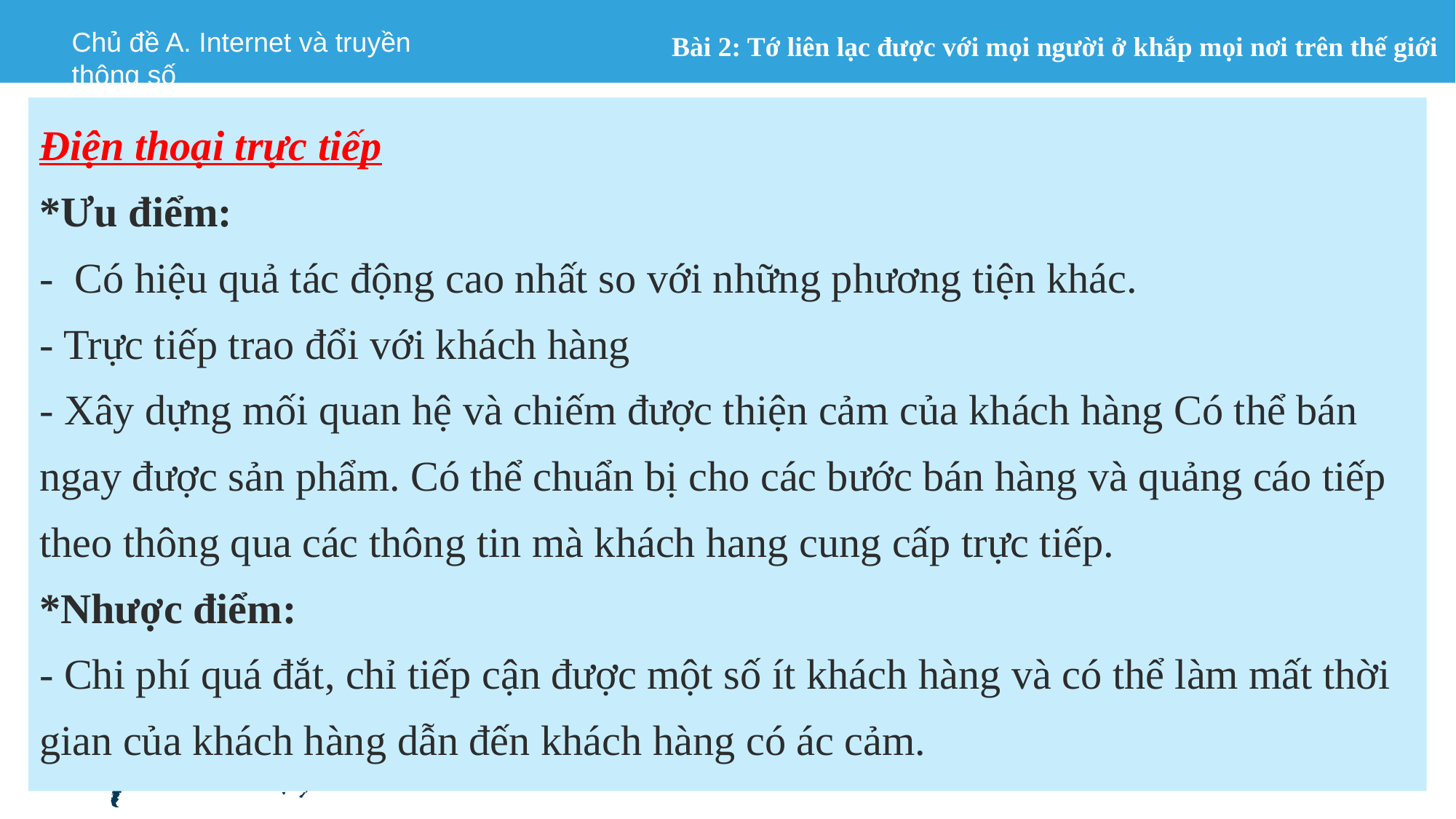

Điện thoại trực tiếp
*Ưu điểm:
-  Có hiệu quả tác động cao nhất so với những phương tiện khác.
- Trực tiếp trao đổi với khách hàng
- Xây dựng mối quan hệ và chiếm được thiện cảm của khách hàng Có thể bán ngay được sản phẩm. Có thể chuẩn bị cho các bước bán hàng và quảng cáo tiếp theo thông qua các thông tin mà khách hang cung cấp trực tiếp.
*Nhược điểm:
- Chi phí quá đắt, chỉ tiếp cận được một số ít khách hàng và có thể làm mất thời gian của khách hàng dẫn đến khách hàng có ác cảm.